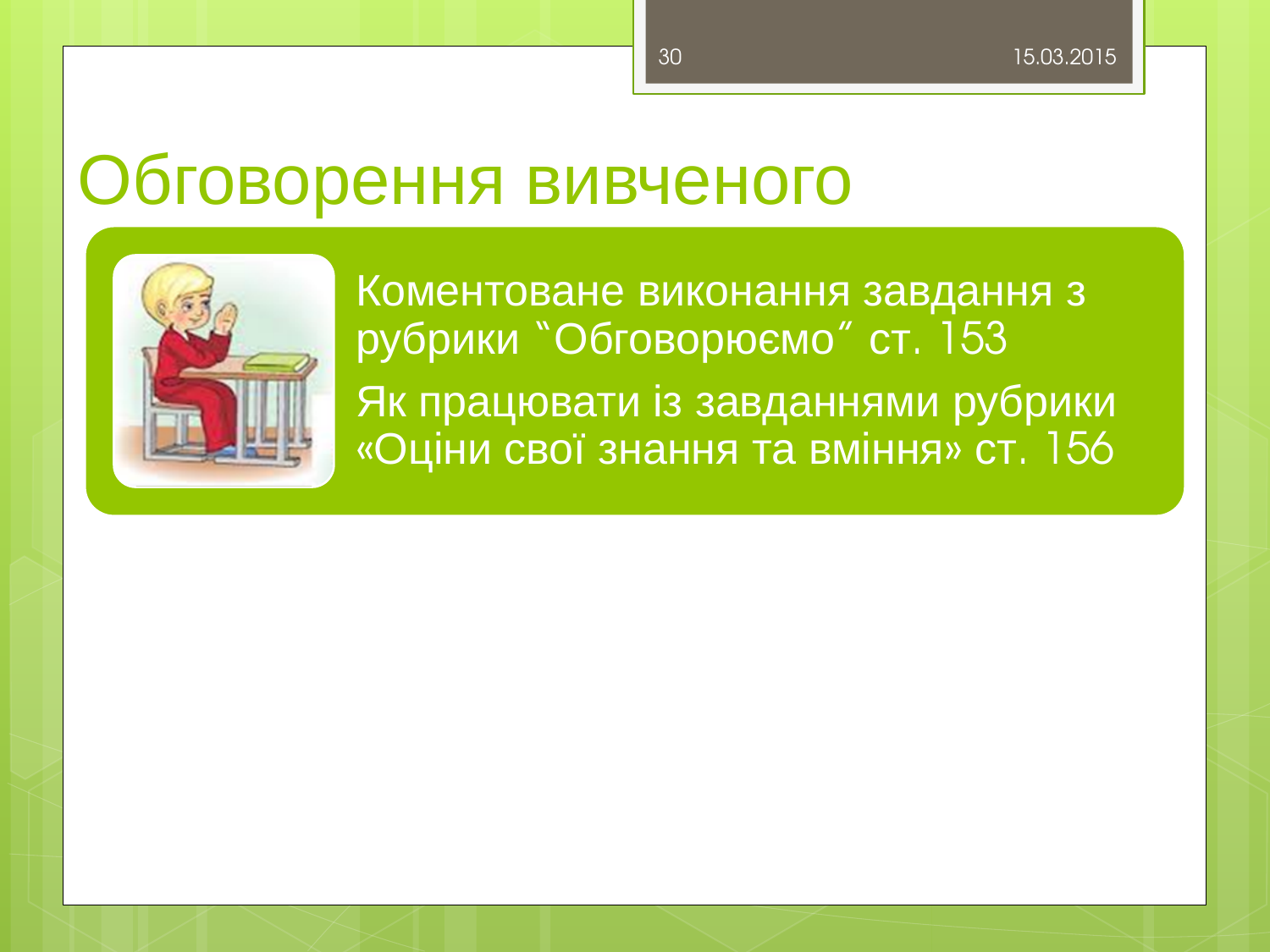

30
15.03.2015
# Обговорення вивченого
Коментоване виконання завдання з рубрики “Обговорюємо” ст. 153
Як працювати із завданнями рубрики «Оціни свої знання та вміння» ст. 156